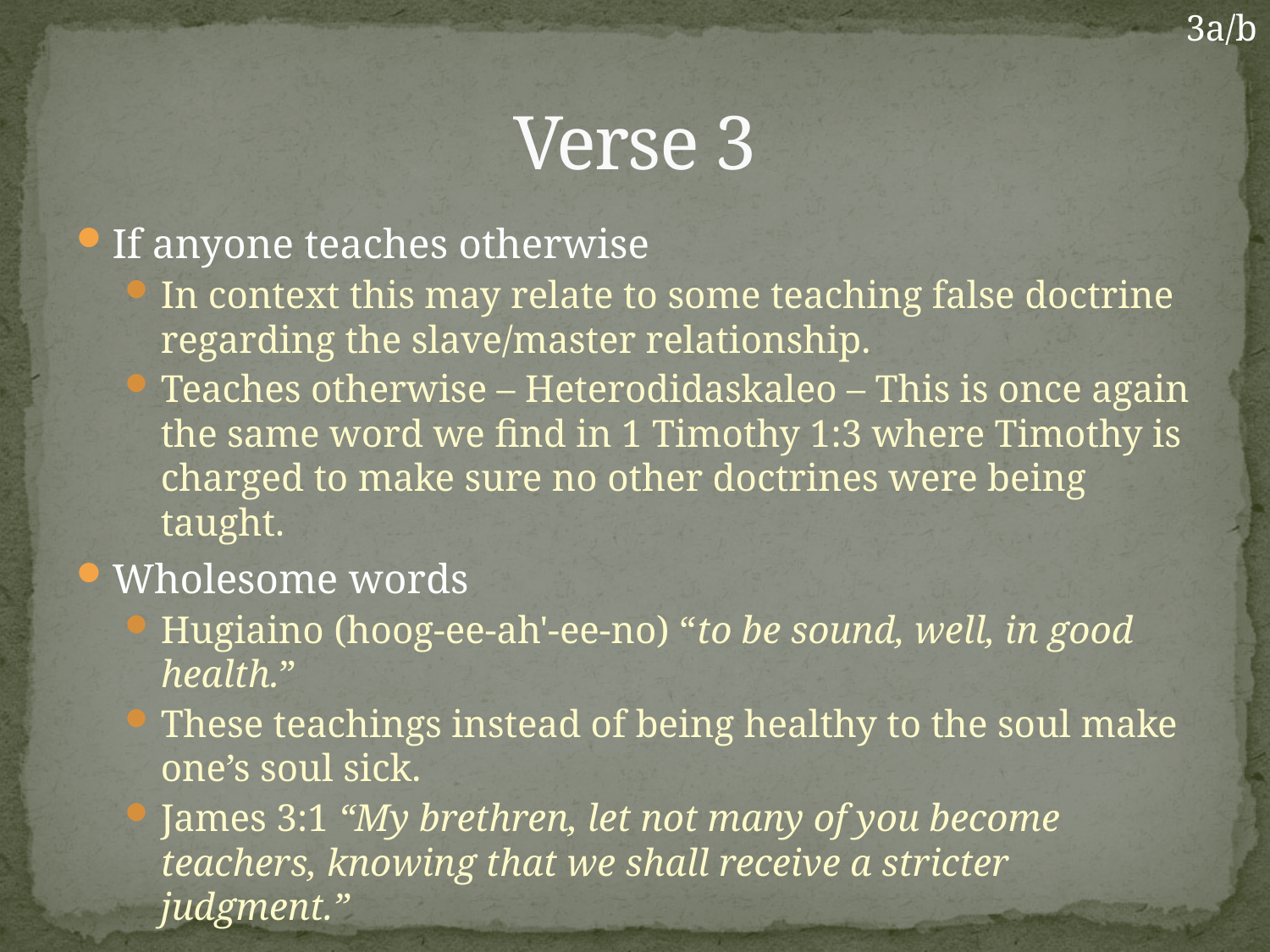

3a/b
# Verse 3
If anyone teaches otherwise
In context this may relate to some teaching false doctrine regarding the slave/master relationship.
Teaches otherwise – Heterodidaskaleo – This is once again the same word we find in 1 Timothy 1:3 where Timothy is charged to make sure no other doctrines were being taught.
Wholesome words
Hugiaino (hoog-ee-ah'-ee-no) “to be sound, well, in good health.”
These teachings instead of being healthy to the soul make one’s soul sick.
James 3:1 “My brethren, let not many of you become teachers, knowing that we shall receive a stricter judgment.”